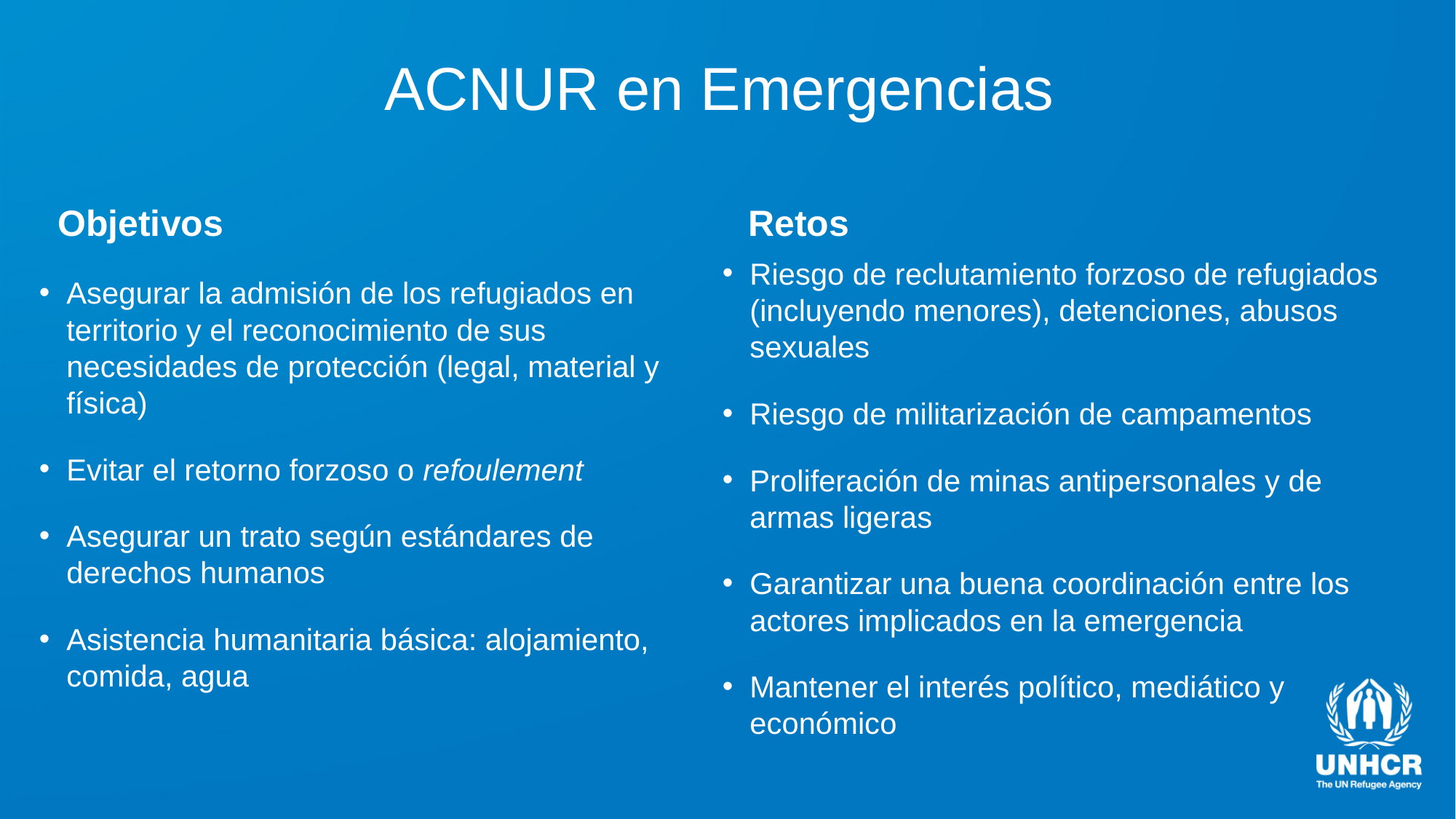

# ACNUR en Emergencias
Objetivos
Retos
Riesgo de reclutamiento forzoso de refugiados (incluyendo menores), detenciones, abusos sexuales
Riesgo de militarización de campamentos
Proliferación de minas antipersonales y de armas ligeras
Garantizar una buena coordinación entre los actores implicados en la emergencia
Mantener el interés político, mediático y económico

Asegurar la admisión de los refugiados en territorio y el reconocimiento de sus necesidades de protección (legal, material y física)
Evitar el retorno forzoso o refoulement
Asegurar un trato según estándares de derechos humanos
Asistencia humanitaria básica: alojamiento, comida, agua